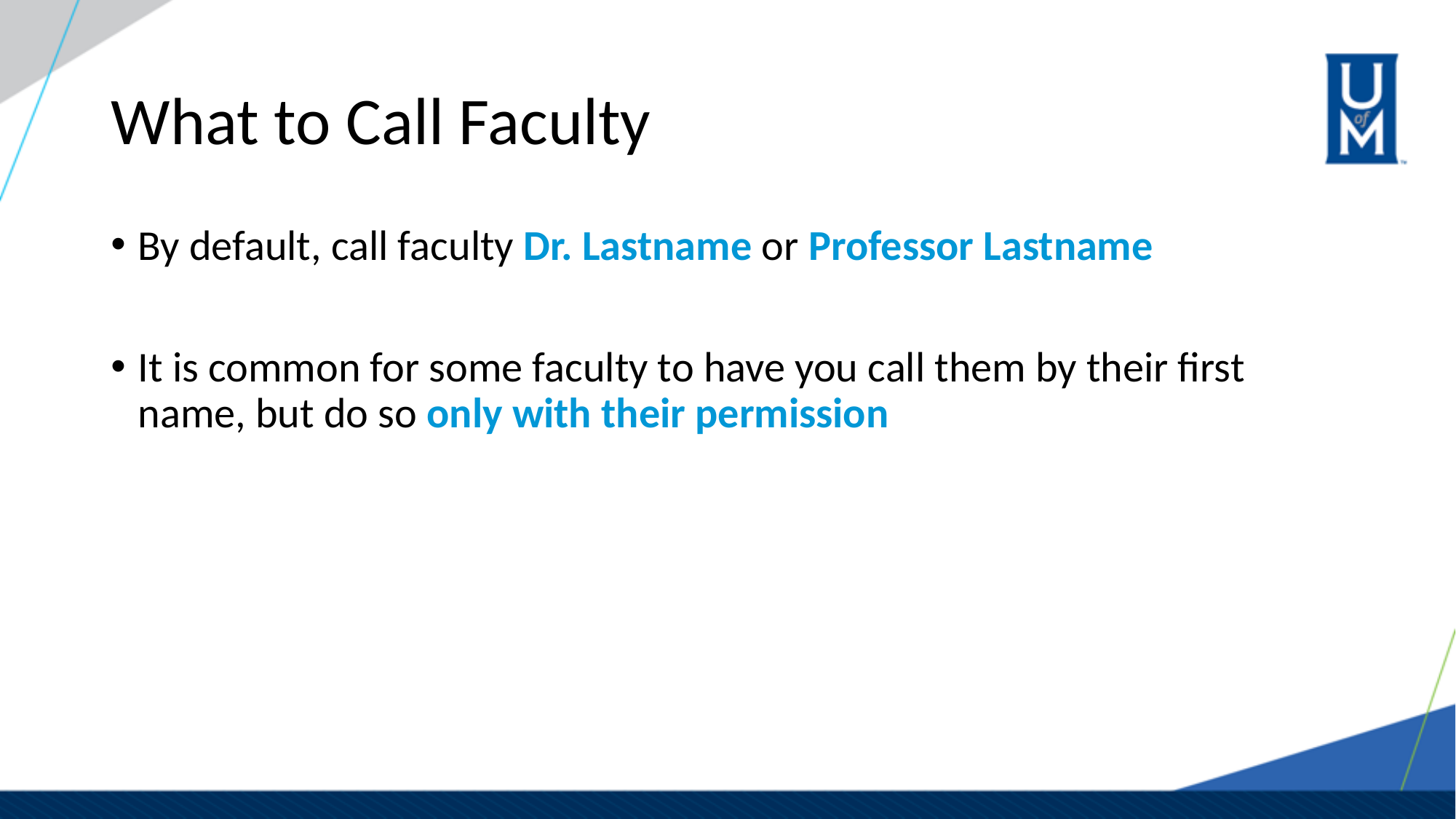

# What to Call Faculty
By default, call faculty Dr. Lastname or Professor Lastname

It is common for some faculty to have you call them by their first name, but do so only with their permission